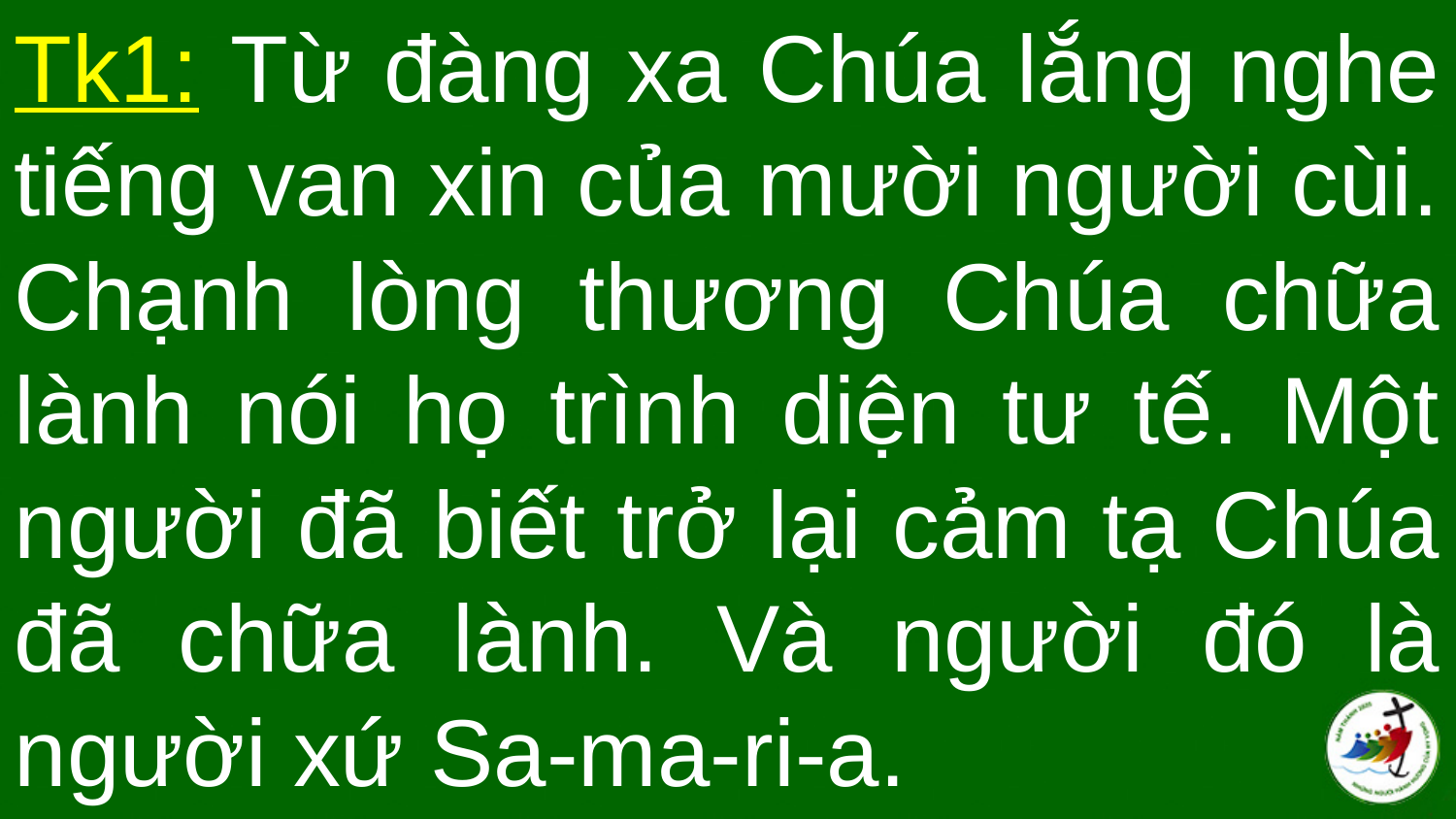

Tk1: Từ đàng xa Chúa lắng nghe tiếng van xin của mười người cùi. Chạnh lòng thương Chúa chữa lành nói họ trình diện tư tế. Một người đã biết trở lại cảm tạ Chúa đã chữa lành. Và người đó là người xứ Sa-ma-ri-a.